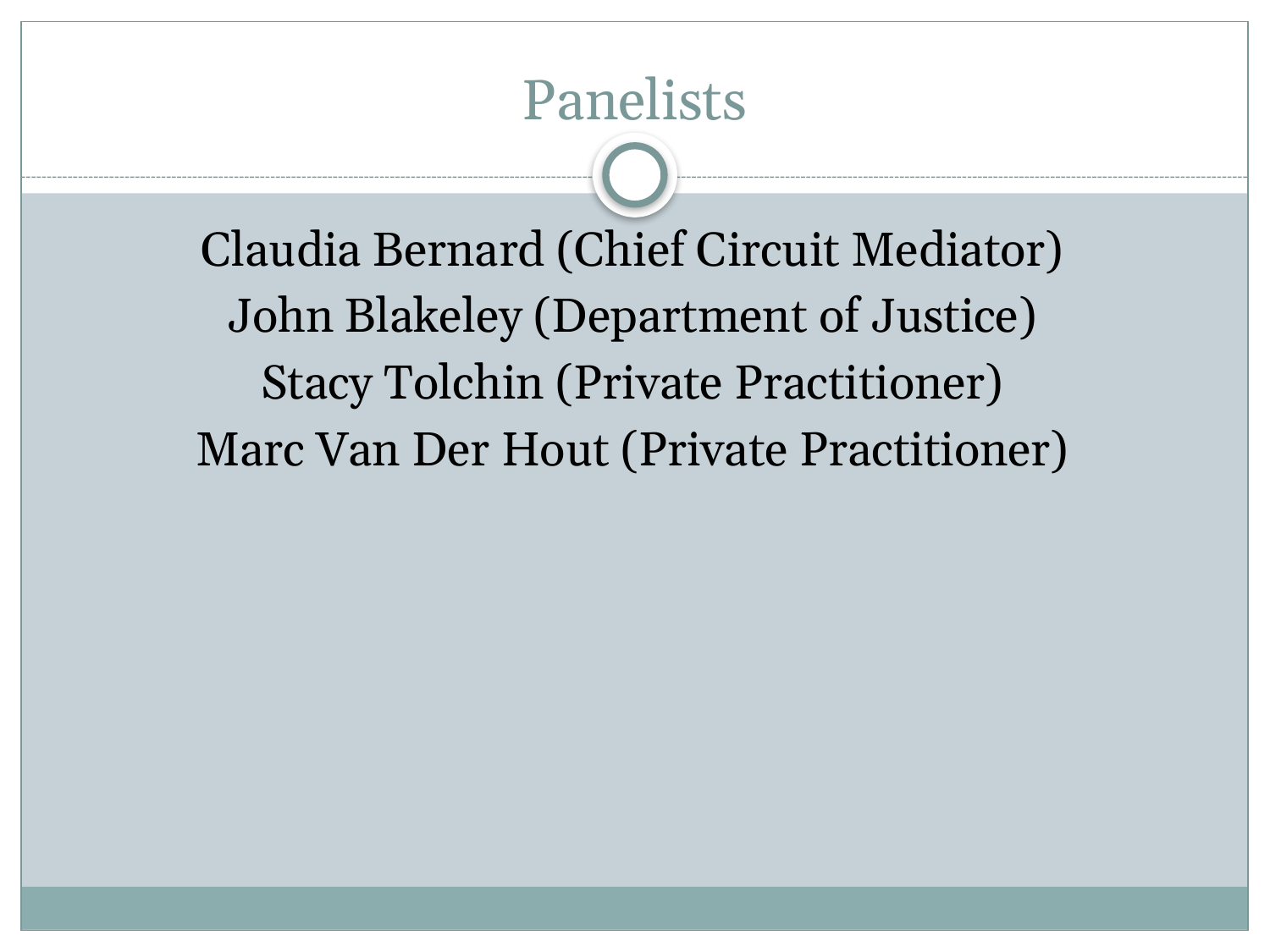

# Panelists
Claudia Bernard (Chief Circuit Mediator)
John Blakeley (Department of Justice)
Stacy Tolchin (Private Practitioner)
Marc Van Der Hout (Private Practitioner)